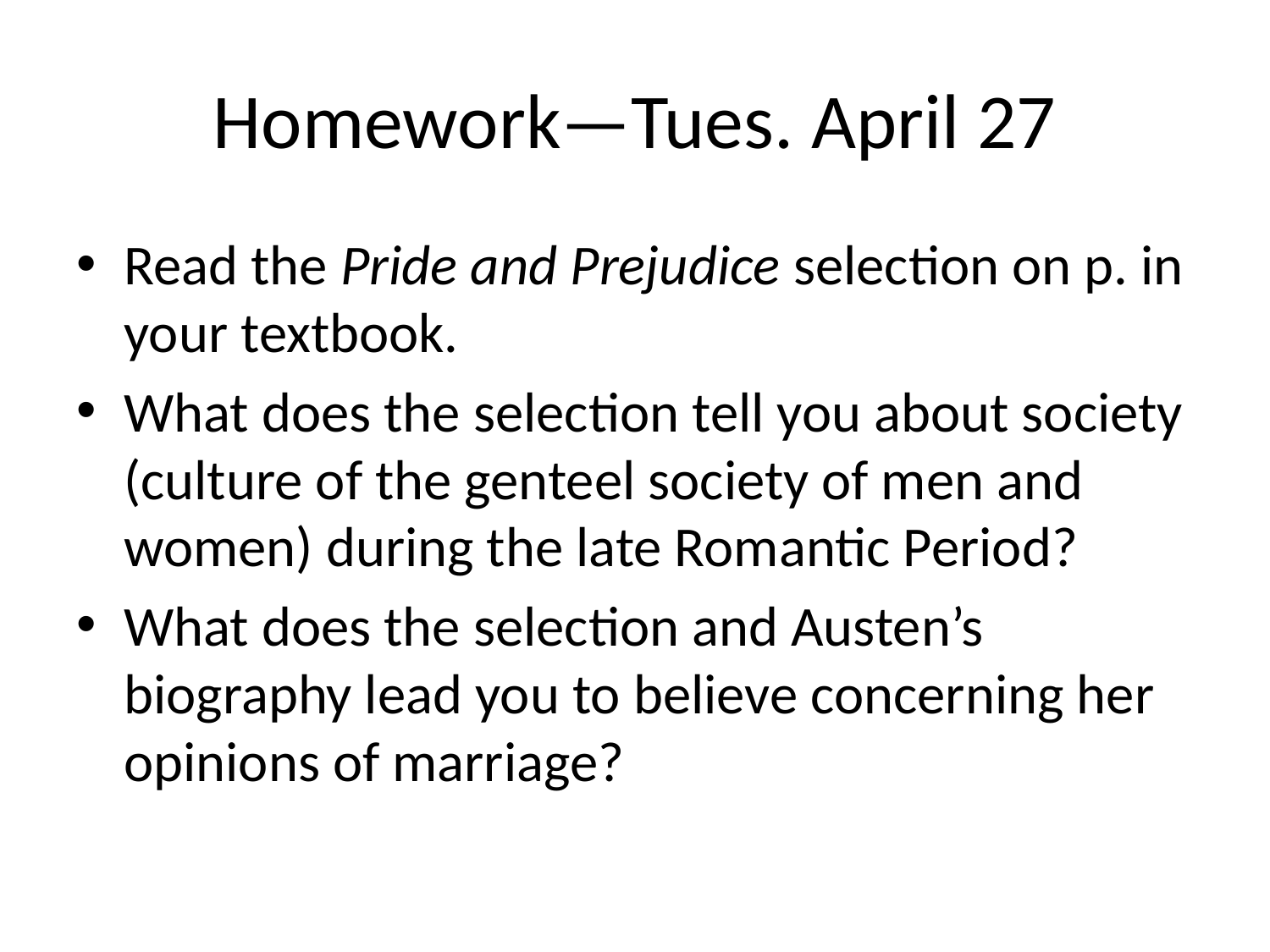

# Homework—Tues. April 27
Read the Pride and Prejudice selection on p. in your textbook.
What does the selection tell you about society (culture of the genteel society of men and women) during the late Romantic Period?
What does the selection and Austen’s biography lead you to believe concerning her opinions of marriage?